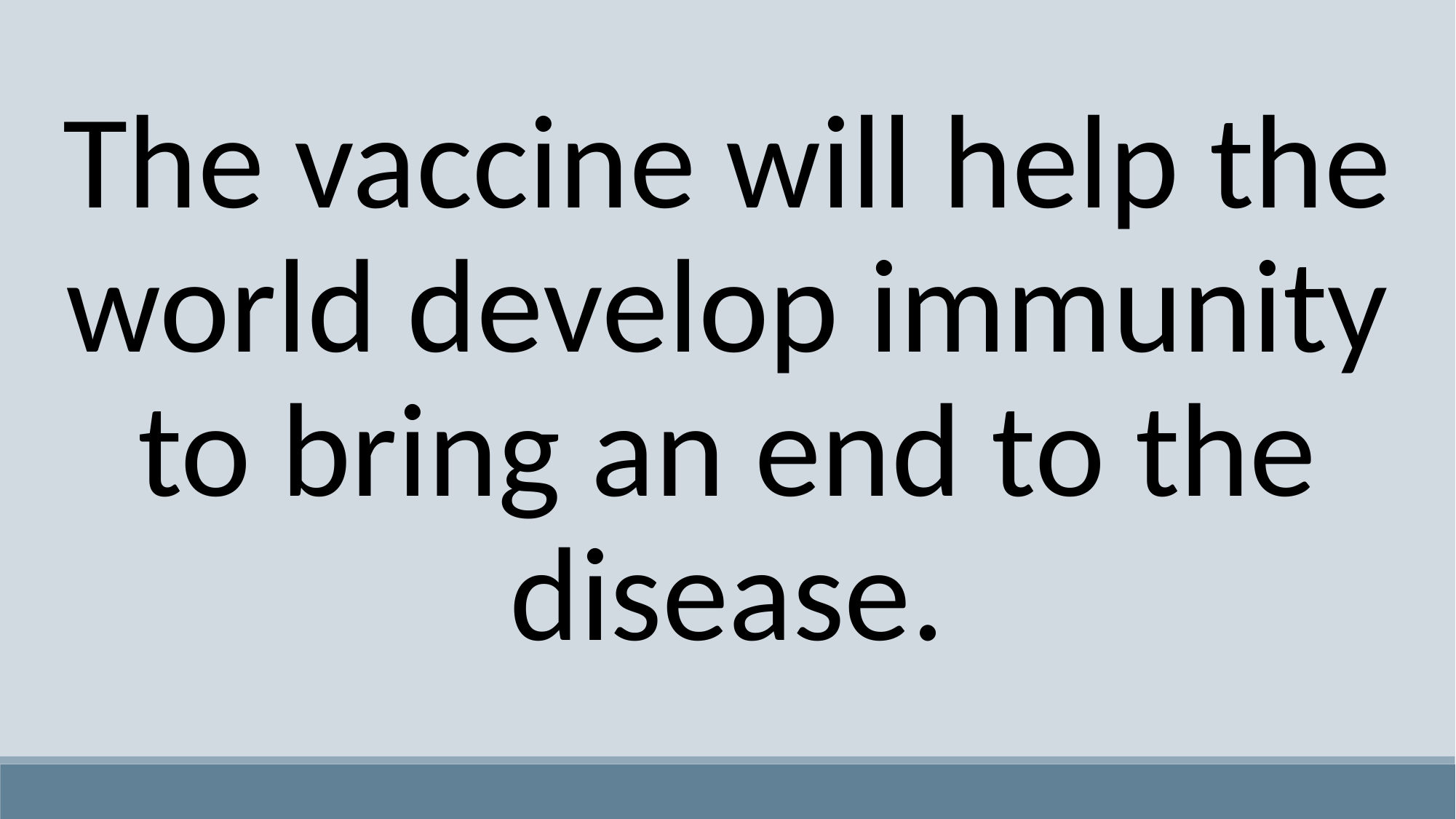

The vaccine will help the world develop immunity to bring an end to the disease.